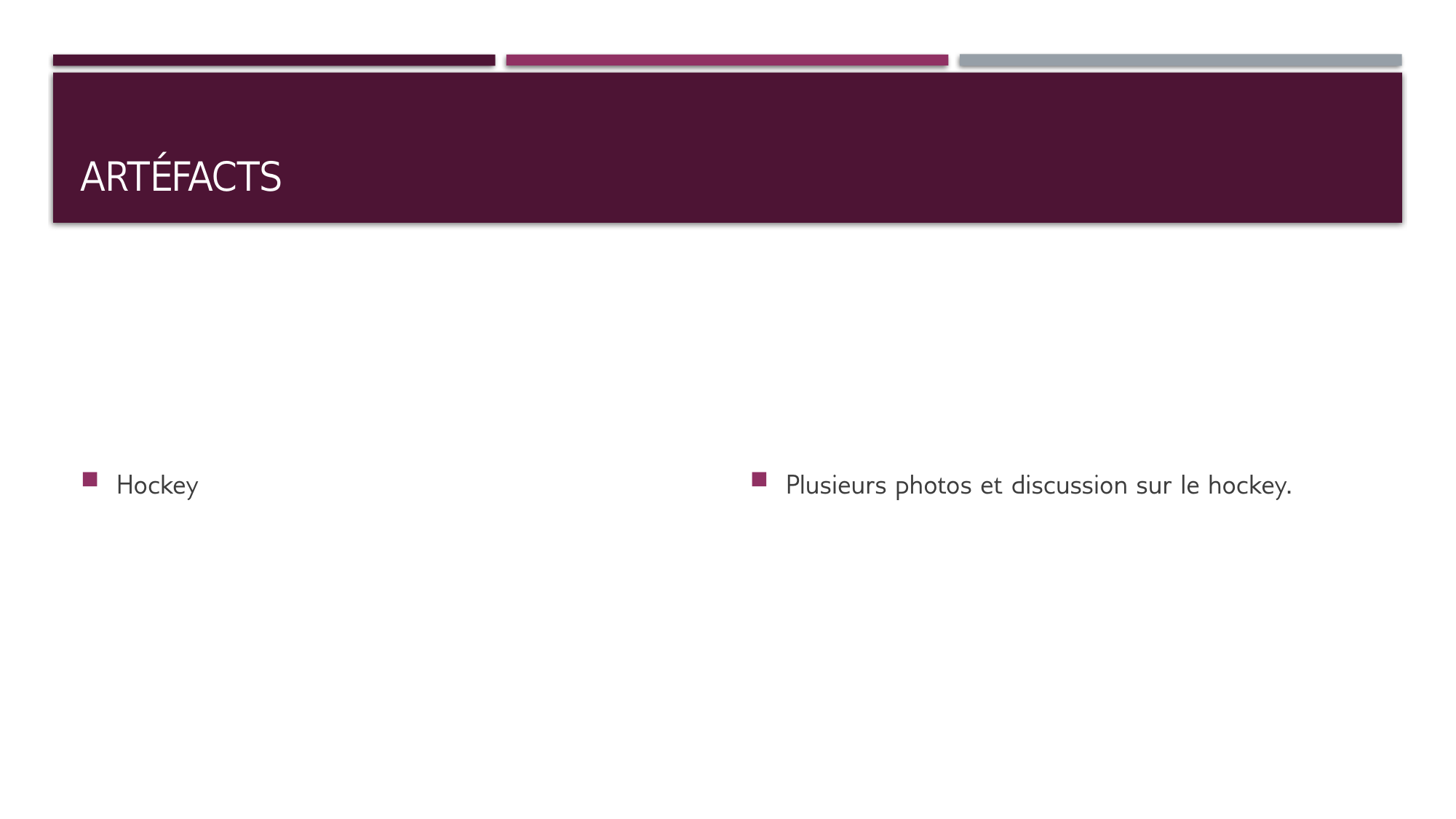

# Artéfacts
Hockey
Plusieurs photos et discussion sur le hockey.